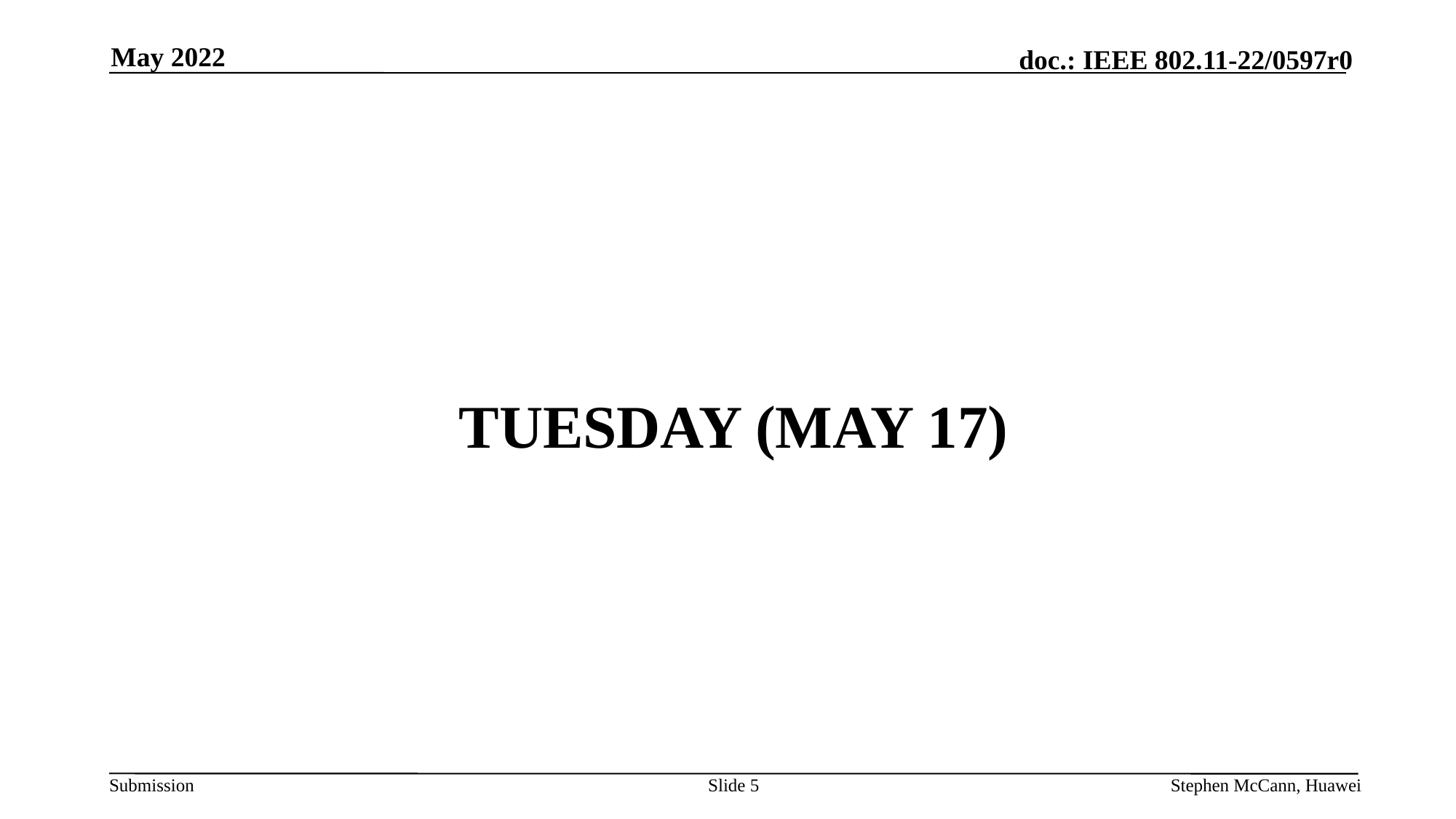

May 2022
# TUESDAY (May 17)
Slide 5
Stephen McCann, Huawei